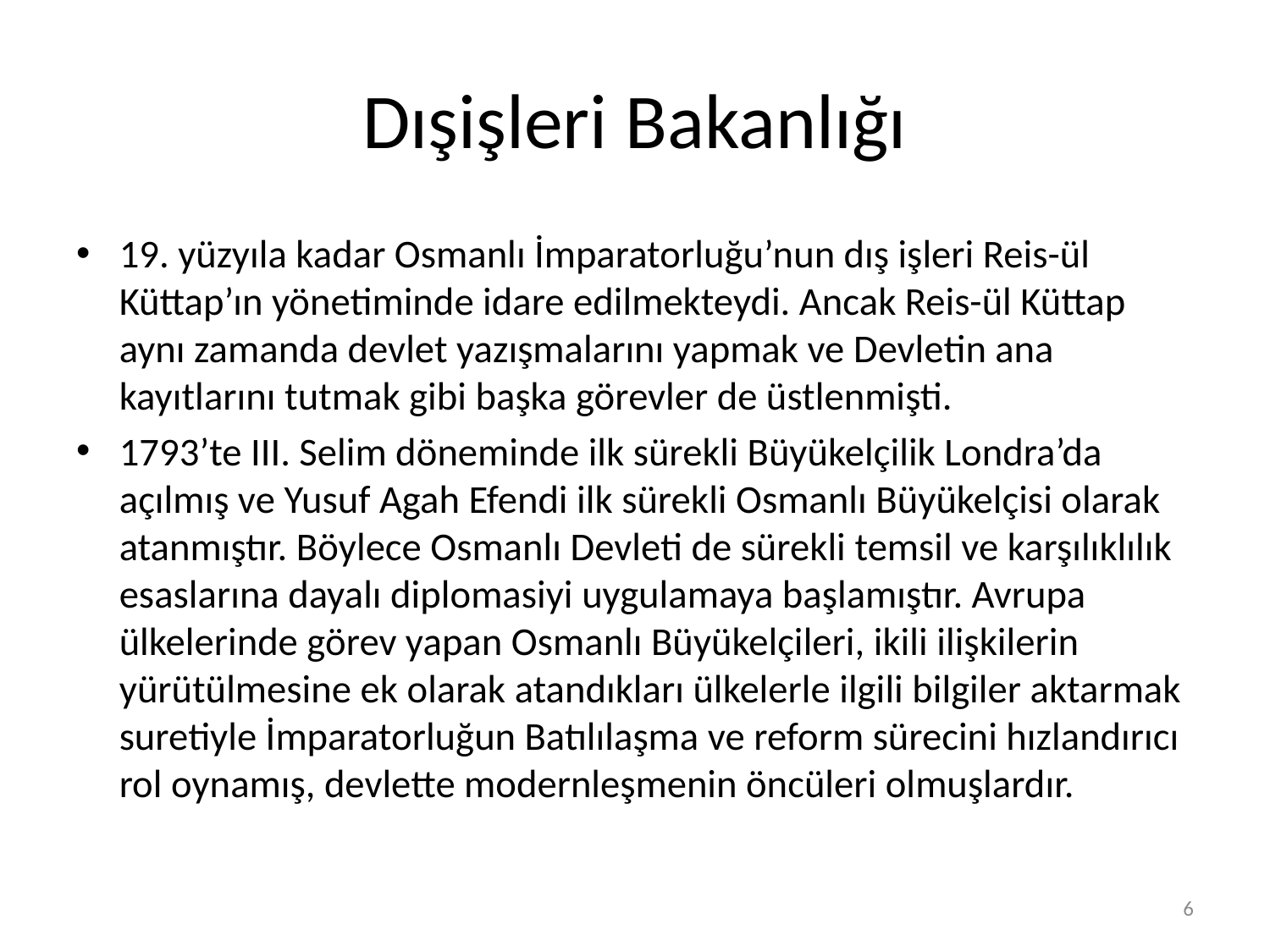

# Dışişleri Bakanlığı
19. yüzyıla kadar Osmanlı İmparatorluğu’nun dış işleri Reis-ül Küttap’ın yönetiminde idare edilmekteydi. Ancak Reis-ül Küttap aynı zamanda devlet yazışmalarını yapmak ve Devletin ana kayıtlarını tutmak gibi başka görevler de üstlenmişti.
1793’te III. Selim döneminde ilk sürekli Büyükelçilik Londra’da açılmış ve Yusuf Agah Efendi ilk sürekli Osmanlı Büyükelçisi olarak atanmıştır. Böylece Osmanlı Devleti de sürekli temsil ve karşılıklılık esaslarına dayalı diplomasiyi uygulamaya başlamıştır. Avrupa ülkelerinde görev yapan Osmanlı Büyükelçileri, ikili ilişkilerin yürütülmesine ek olarak atandıkları ülkelerle ilgili bilgiler aktarmak suretiyle İmparatorluğun Batılılaşma ve reform sürecini hızlandırıcı rol oynamış, devlette modernleşmenin öncüleri olmuşlardır.
6